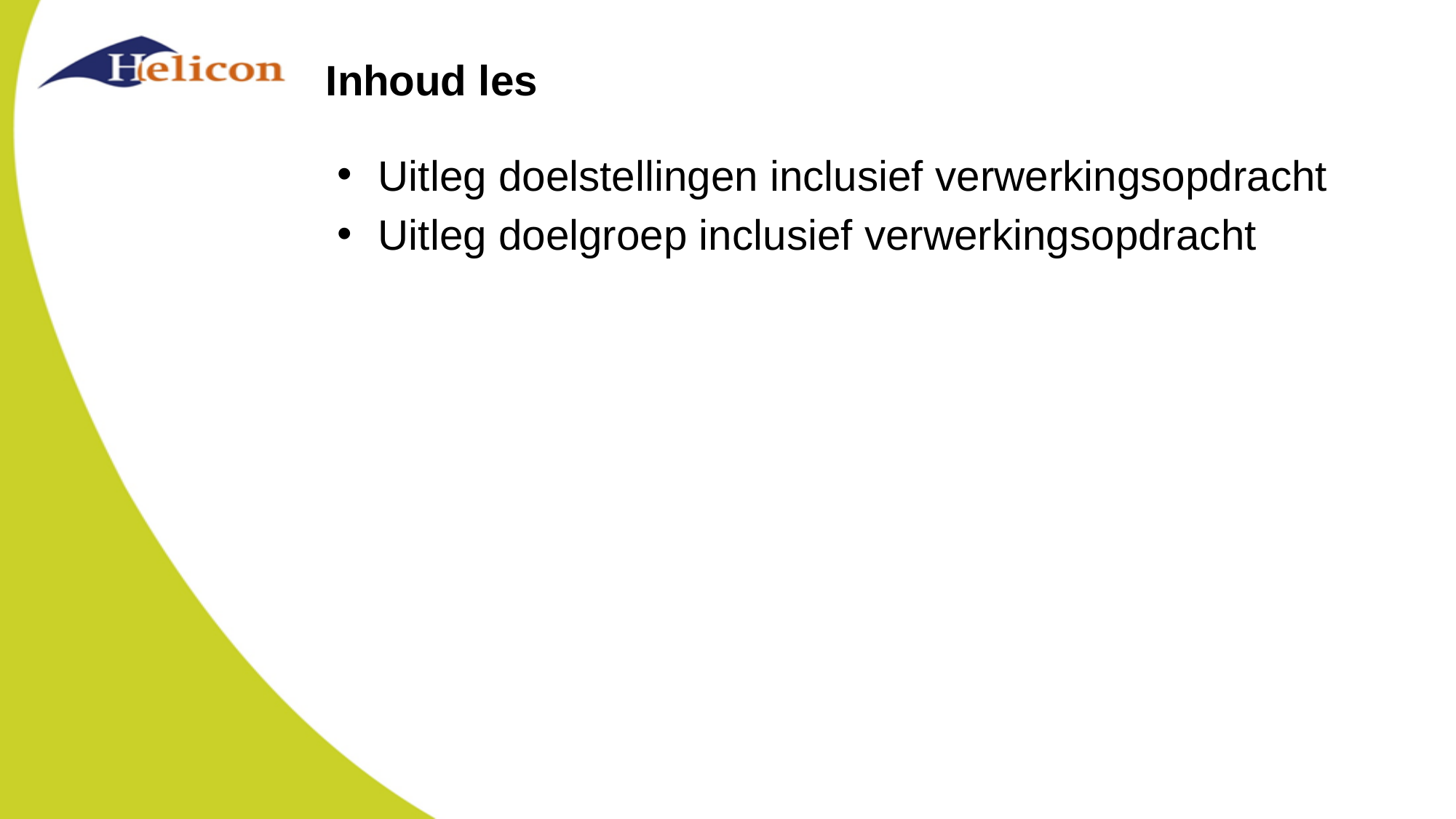

# Inhoud les
Uitleg doelstellingen inclusief verwerkingsopdracht
Uitleg doelgroep inclusief verwerkingsopdracht